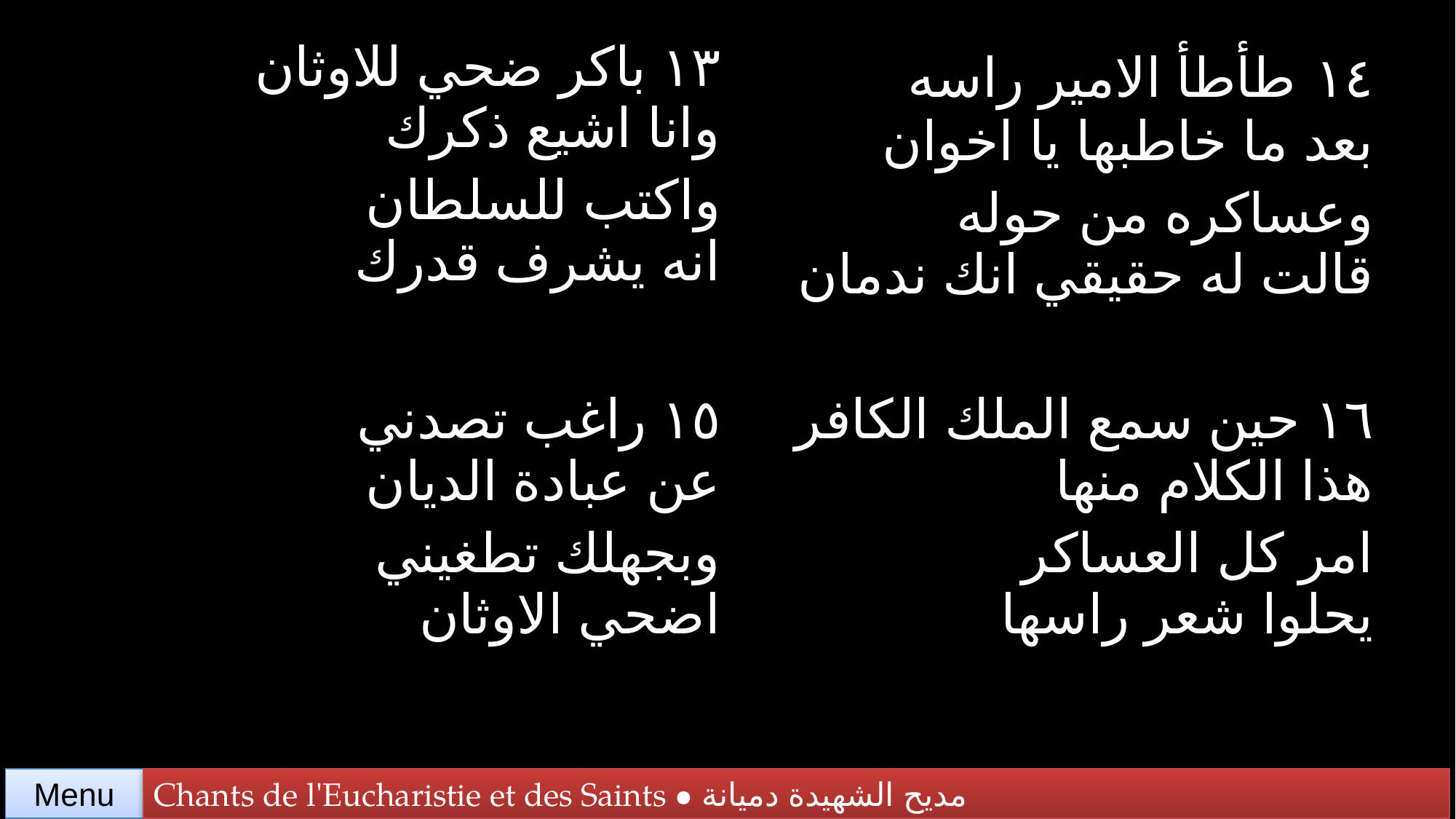

| ١٣ باكر ضحي للاوثان وانا اشيع ذكرك واكتب للسلطان انه يشرف قدرك | ١٤ طأطأ الامير راسه بعد ما خاطبها يا اخوان وعساكره من حوله قالت له حقيقي انك ندمان |
| --- | --- |
| ١٥ راغب تصدني عن عبادة الديان وبجهلك تطغيني اضحي الاوثان | ١٦ حين سمع الملك الكافر هذا الكلام منها امر كل العساكر يحلوا شعر راسها |

Chants de l'Eucharistie et des Saints • مديح الشهيدة دميانة
Menu